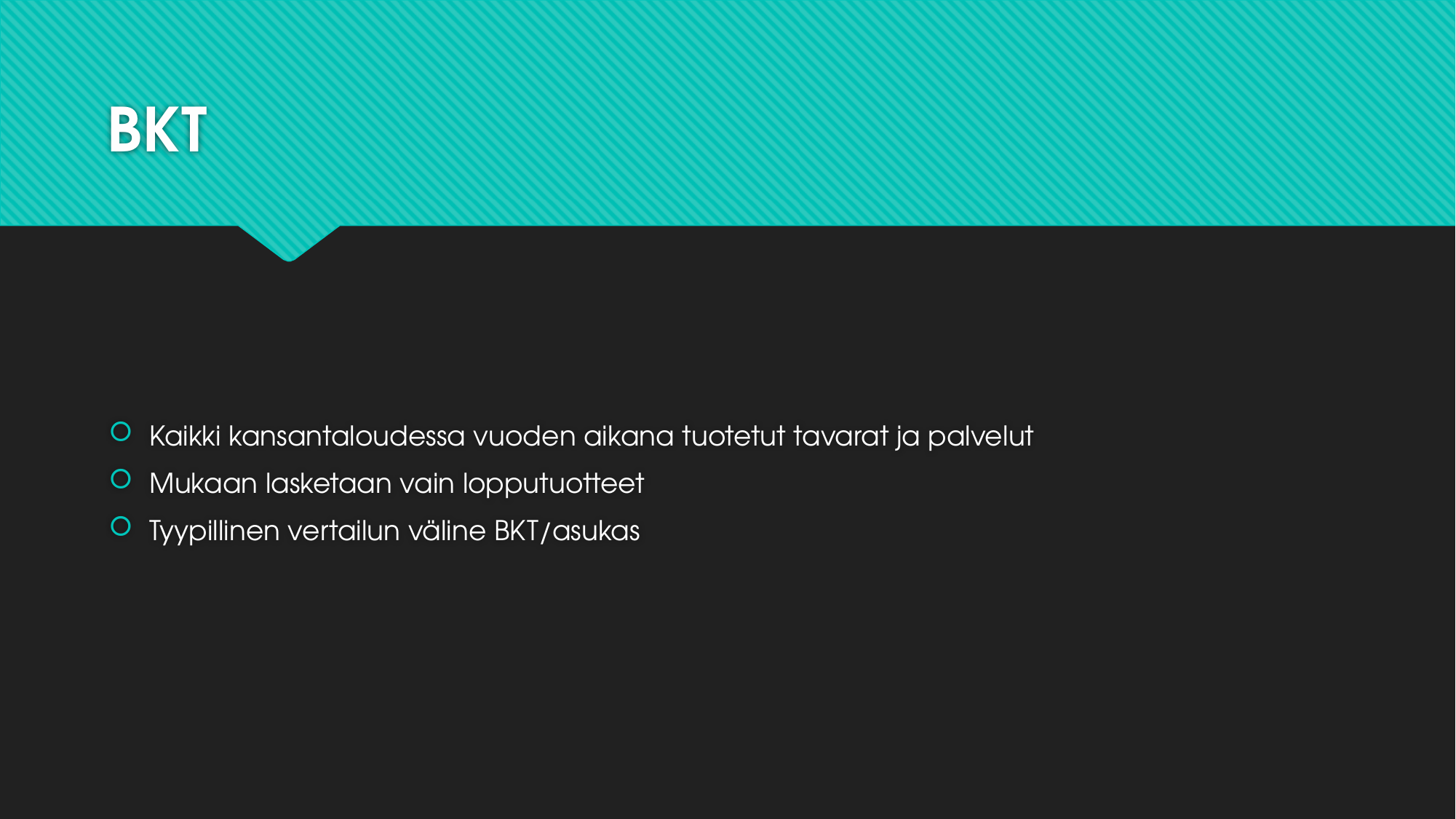

# BKT
Kaikki kansantaloudessa vuoden aikana tuotetut tavarat ja palvelut
Mukaan lasketaan vain lopputuotteet
Tyypillinen vertailun väline BKT/asukas